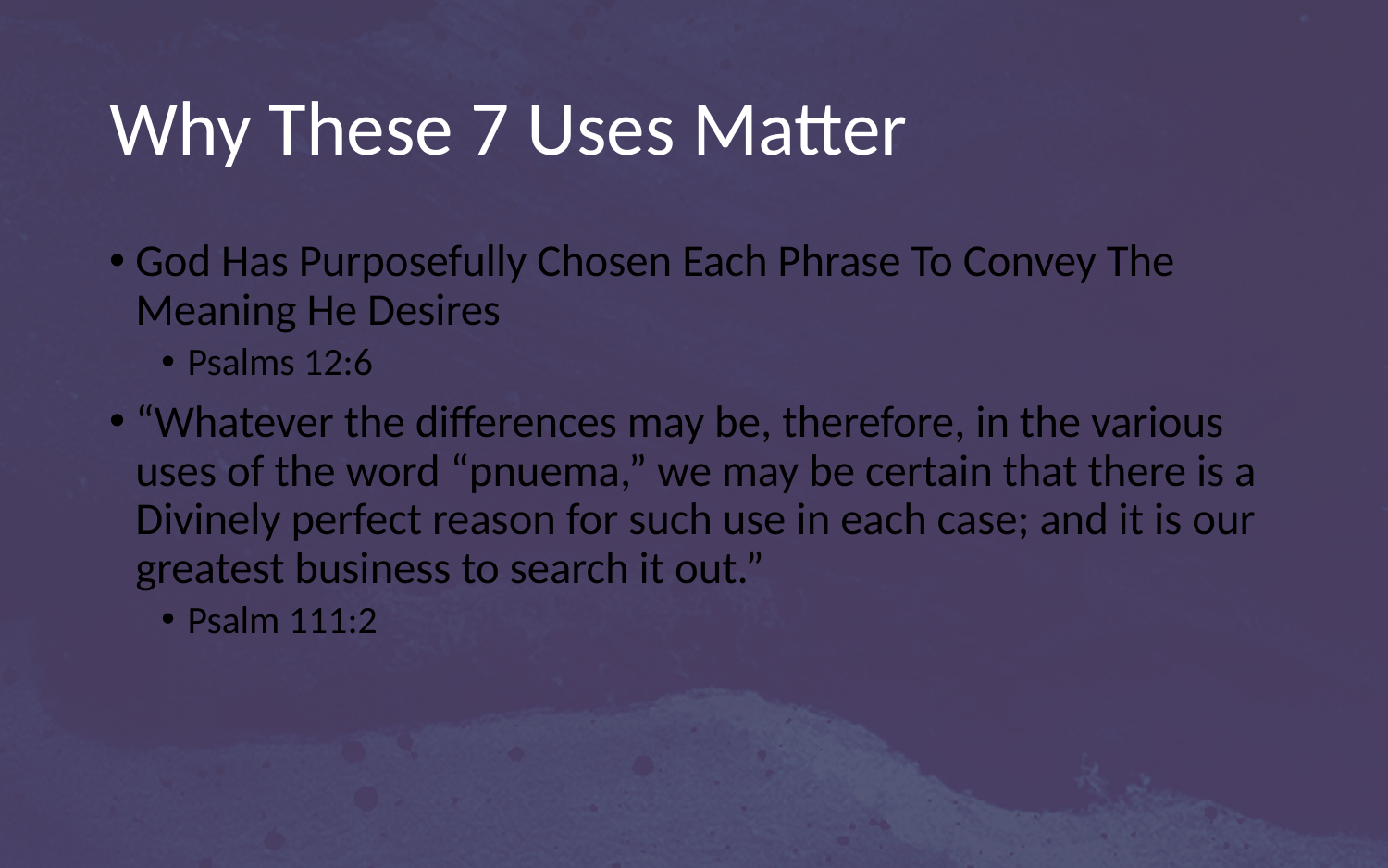

# Why These 7 Uses Matter
God Has Purposefully Chosen Each Phrase To Convey The Meaning He Desires
Psalms 12:6
“Whatever the differences may be, therefore, in the various uses of the word “pnuema,” we may be certain that there is a Divinely perfect reason for such use in each case; and it is our greatest business to search it out.”
Psalm 111:2